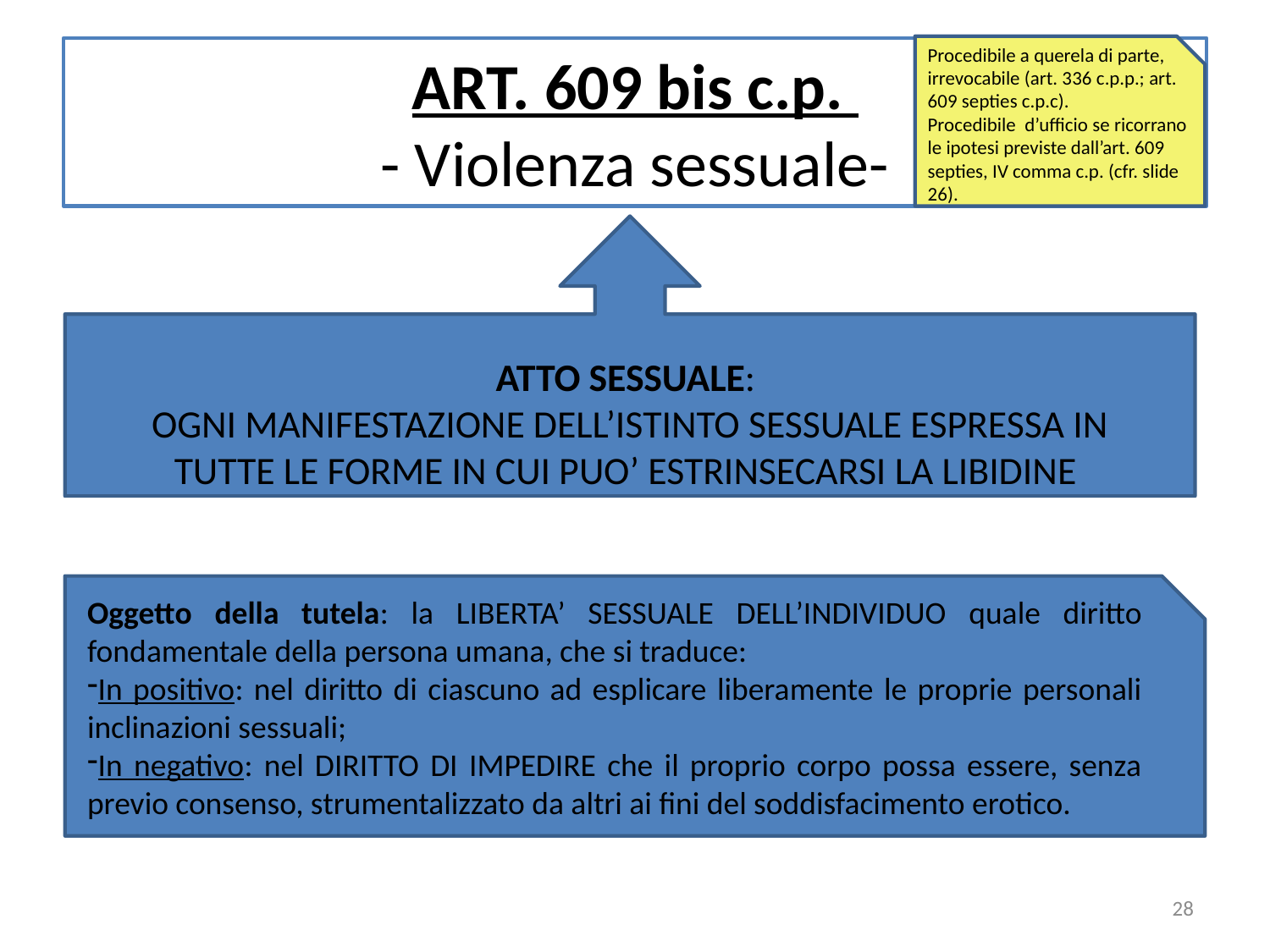

Procedibile a querela di parte, irrevocabile (art. 336 c.p.p.; art. 609 septies c.p.c).
Procedibile  d’ufficio se ricorrano le ipotesi previste dall’art. 609 septies, IV comma c.p. (cfr. slide 26).
# ART. 609 bis c.p. - Violenza sessuale-

ATTO SESSUALE:
OGNI MANIFESTAZIONE DELL’ISTINTO SESSUALE ESPRESSA IN TUTTE LE FORME IN CUI PUO’ ESTRINSECARSI LA LIBIDINE

Oggetto della tutela: la LIBERTA’ SESSUALE DELL’INDIVIDUO quale diritto fondamentale della persona umana, che si traduce:
In positivo: nel diritto di ciascuno ad esplicare liberamente le proprie personali inclinazioni sessuali;
In negativo: nel DIRITTO DI IMPEDIRE che il proprio corpo possa essere, senza previo consenso, strumentalizzato da altri ai fini del soddisfacimento erotico.
28